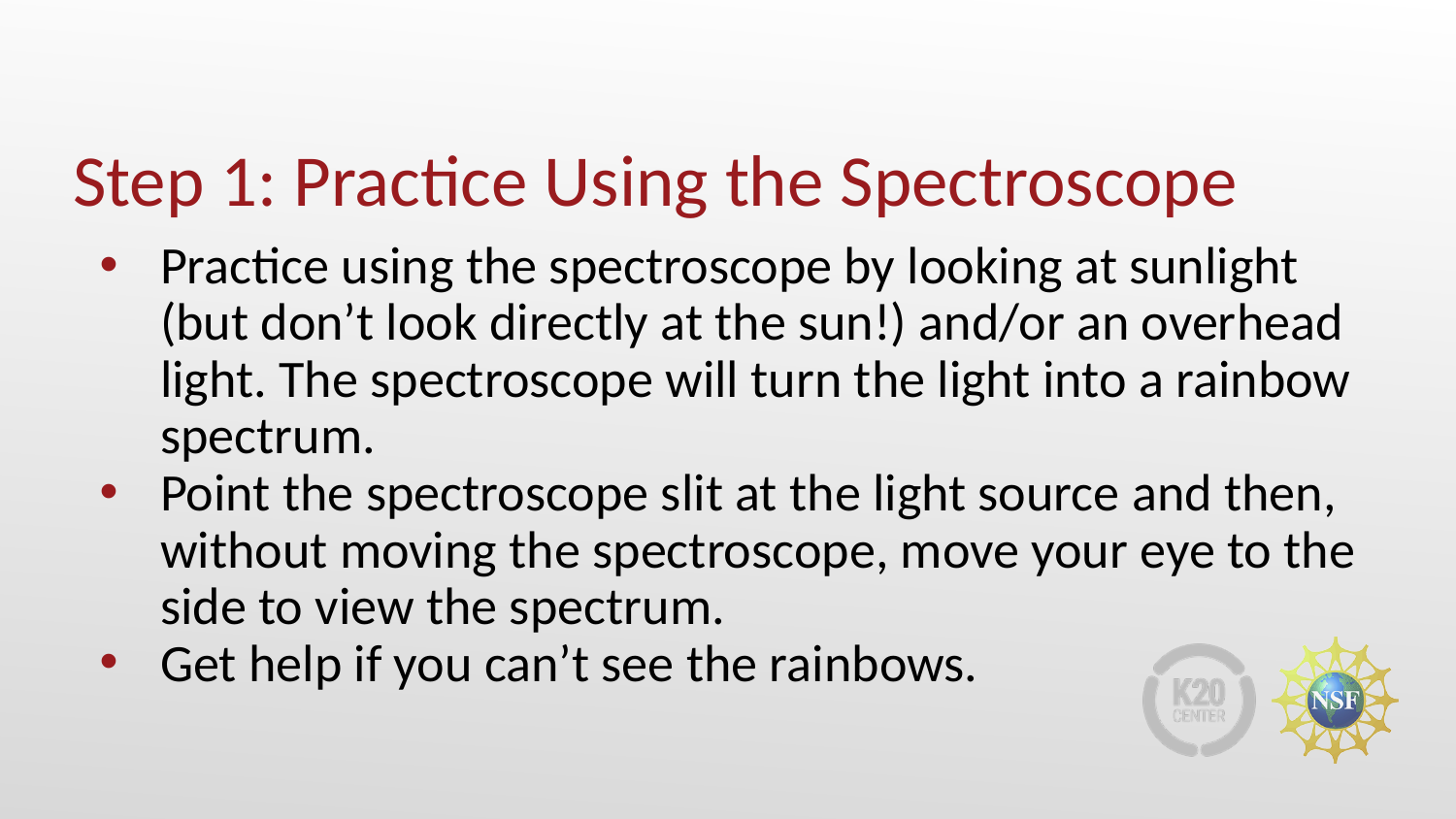

# Step 1: Practice Using the Spectroscope
Practice using the spectroscope by looking at sunlight (but don’t look directly at the sun!) and/or an overhead light. The spectroscope will turn the light into a rainbow spectrum.
Point the spectroscope slit at the light source and then, without moving the spectroscope, move your eye to the side to view the spectrum.
Get help if you can’t see the rainbows.